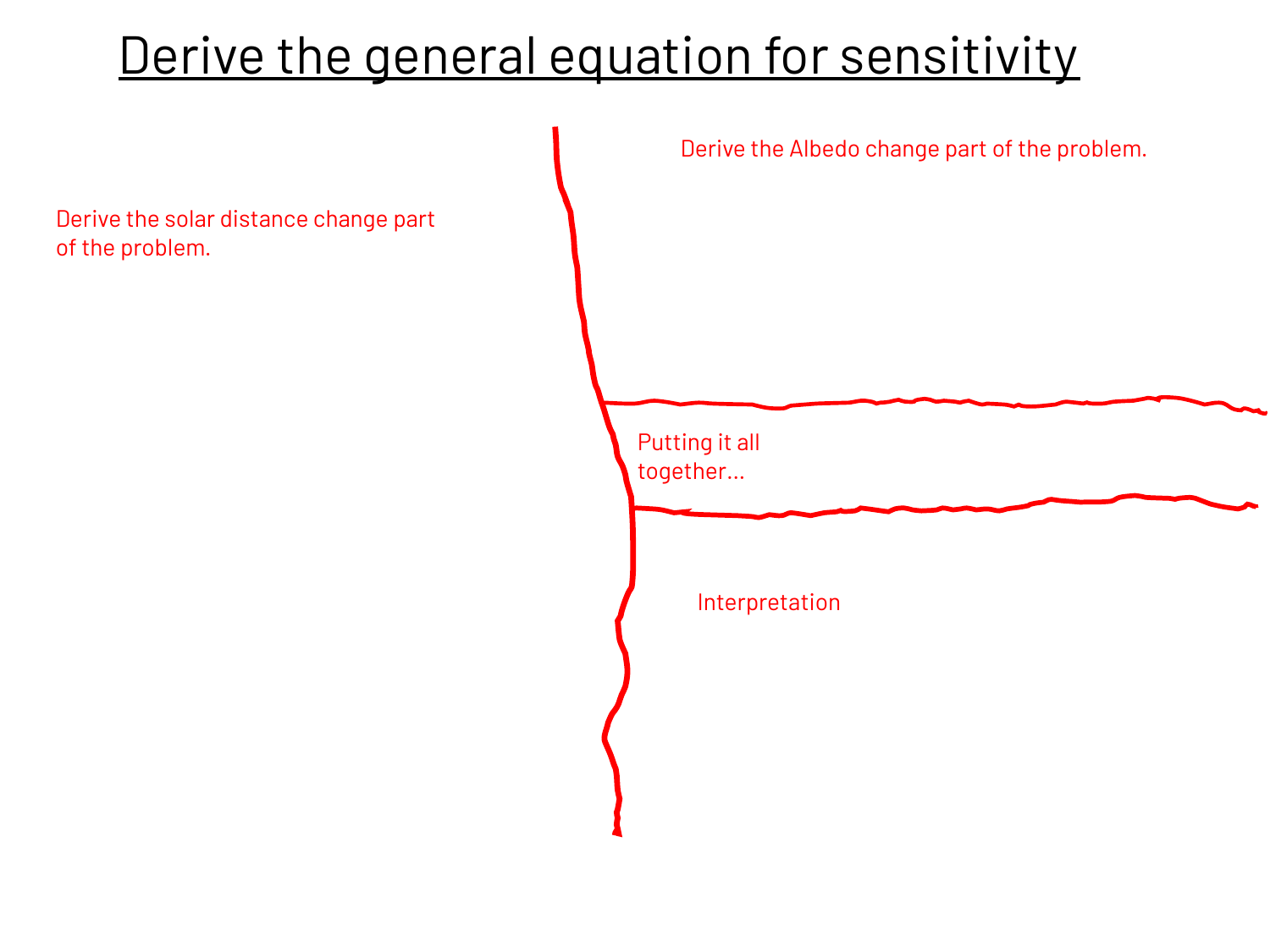

Derive the general equation for sensitivity

Derive the Albedo change part of the problem.
Derive the solar distance change part of the problem.

Putting it all
together…

Interpretation